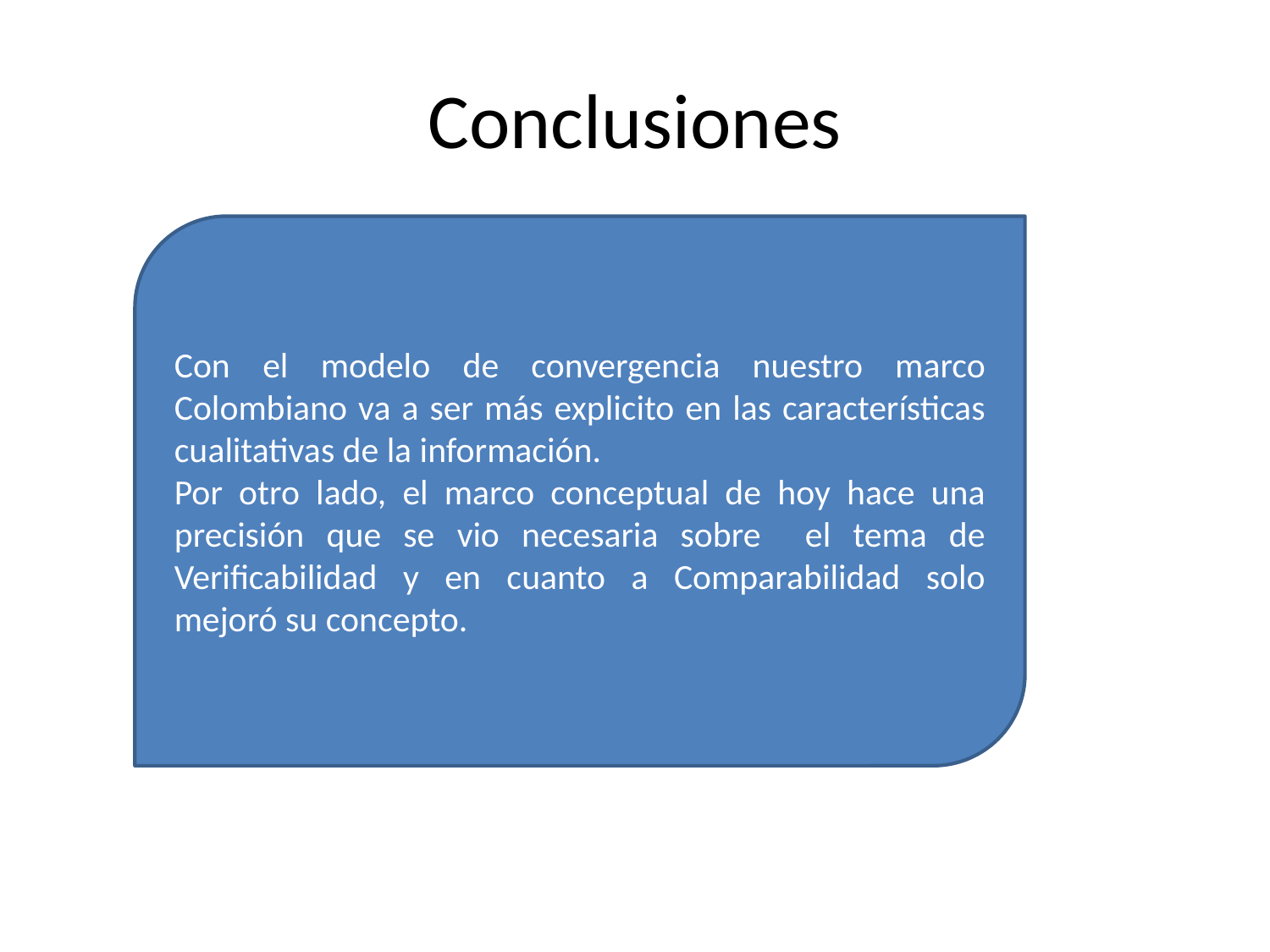

# Conclusiones
Con el modelo de convergencia nuestro marco Colombiano va a ser más explicito en las características cualitativas de la información.
Por otro lado, el marco conceptual de hoy hace una precisión que se vio necesaria sobre  el tema de Verificabilidad y en cuanto a Comparabilidad solo mejoró su concepto.